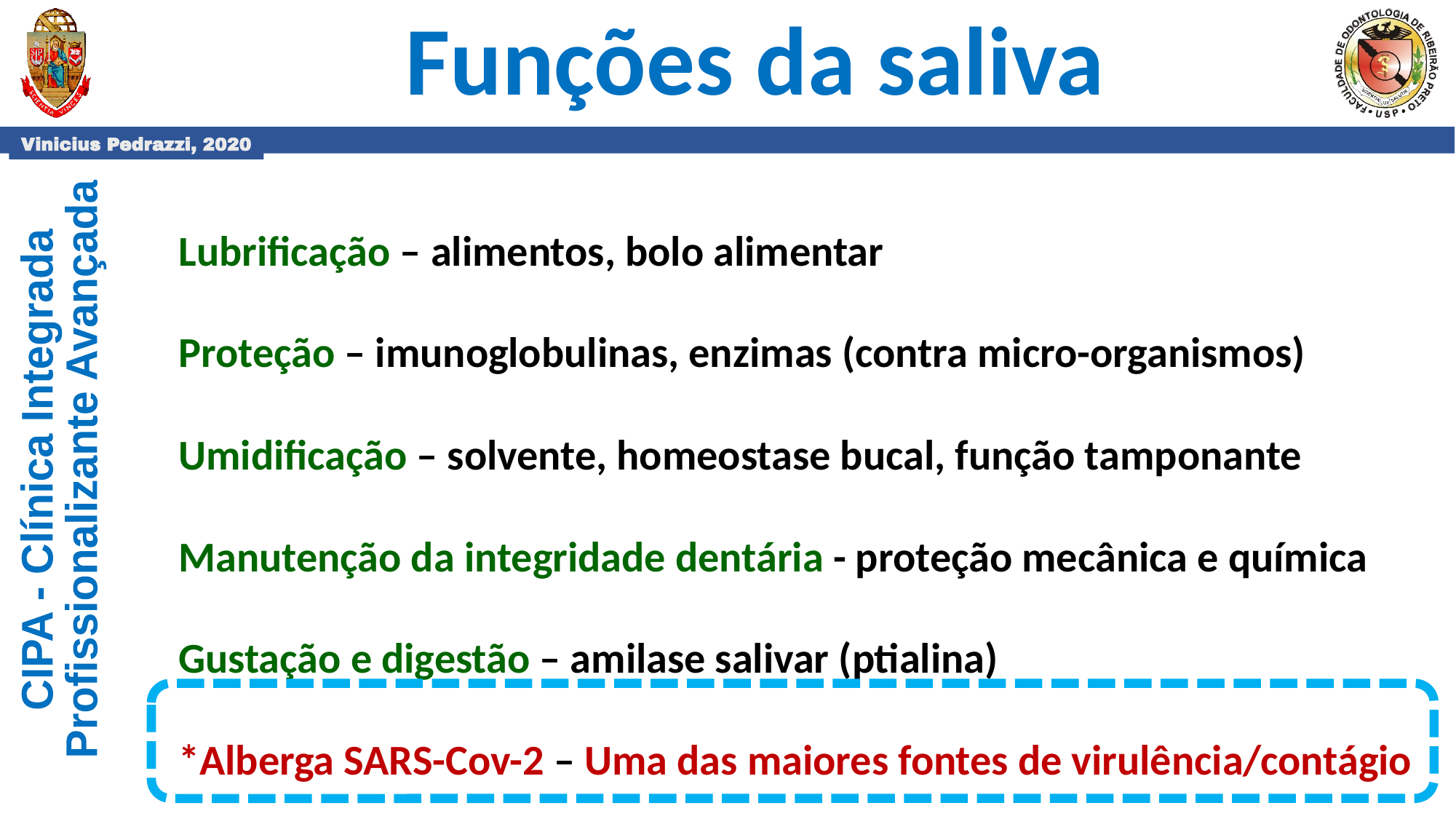

Funções da saliva
Lubrificação – alimentos, bolo alimentar
Proteção – imunoglobulinas, enzimas (contra micro-organismos)
Umidificação – solvente, homeostase bucal, função tamponante
Manutenção da integridade dentária - proteção mecânica e química
Gustação e digestão – amilase salivar (ptialina)
*Alberga SARS-Cov-2 – Uma das maiores fontes de virulência/contágio